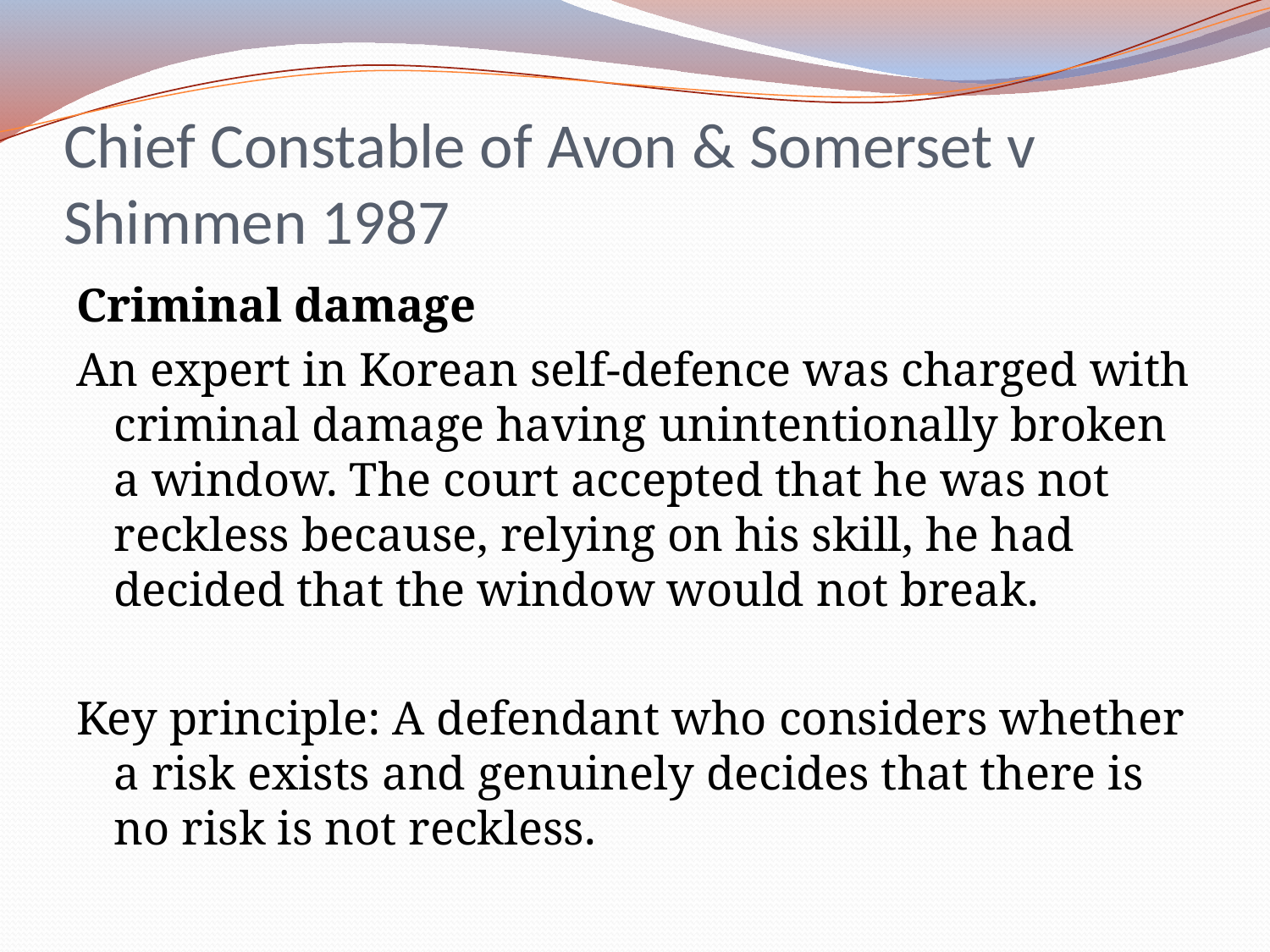

# Chief Constable of Avon & Somerset v Shimmen 1987

Criminal damage
An expert in Korean self-defence was charged with criminal damage having unintentionally broken a window. The court accepted that he was not reckless because, relying on his skill, he had decided that the window would not break.

Key principle: A defendant who considers whether a risk exists and genuinely decides that there is no risk is not reckless.